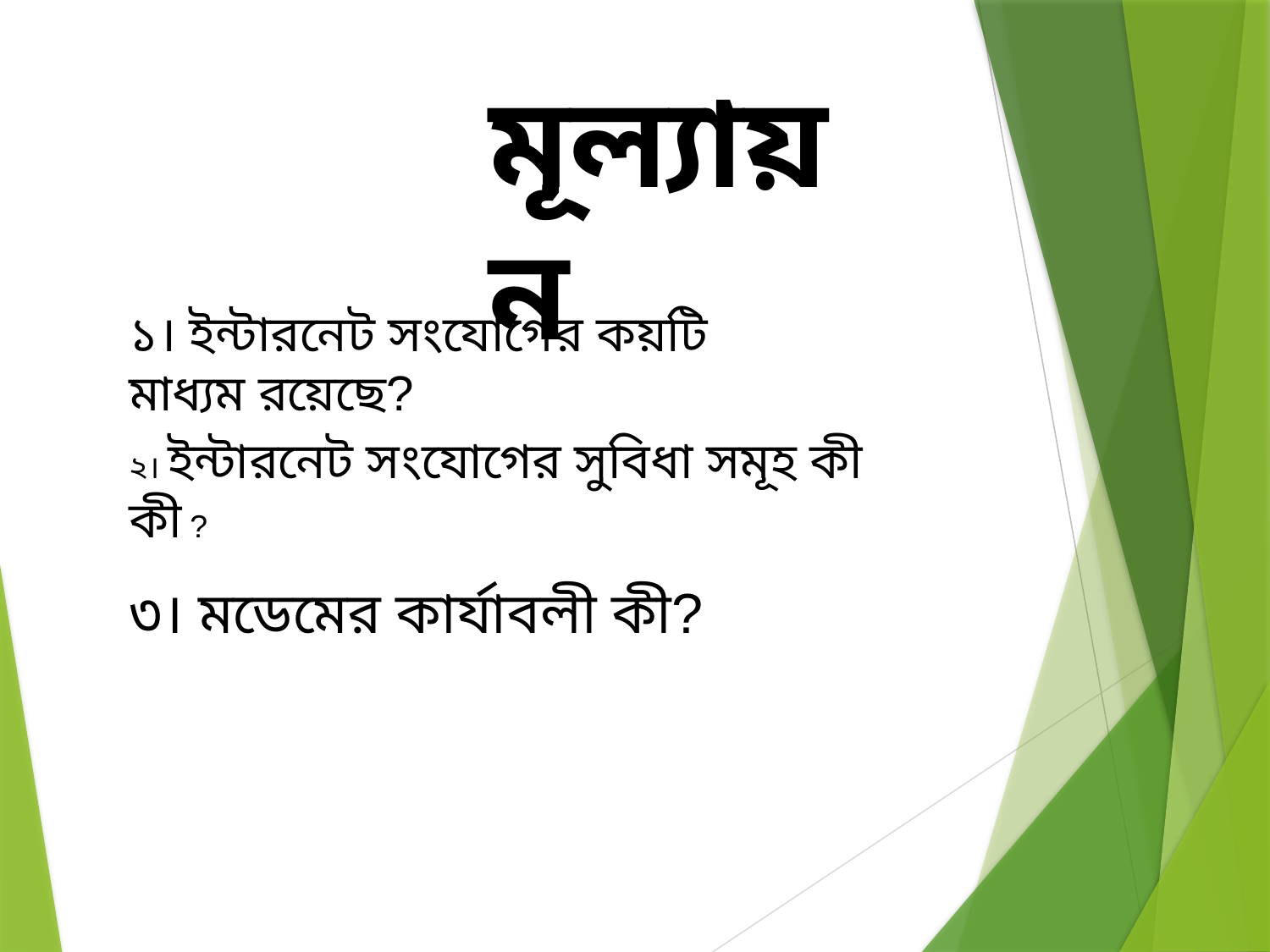

মূল্যায়ন
১। ইন্টারনেট সংযোগের কয়টি মাধ্যম রয়েছে?
২। ইন্টারনেট সংযোগের সুবিধা সমূহ কী কী ?
৩। মডেমের কার্যাবলী কী?